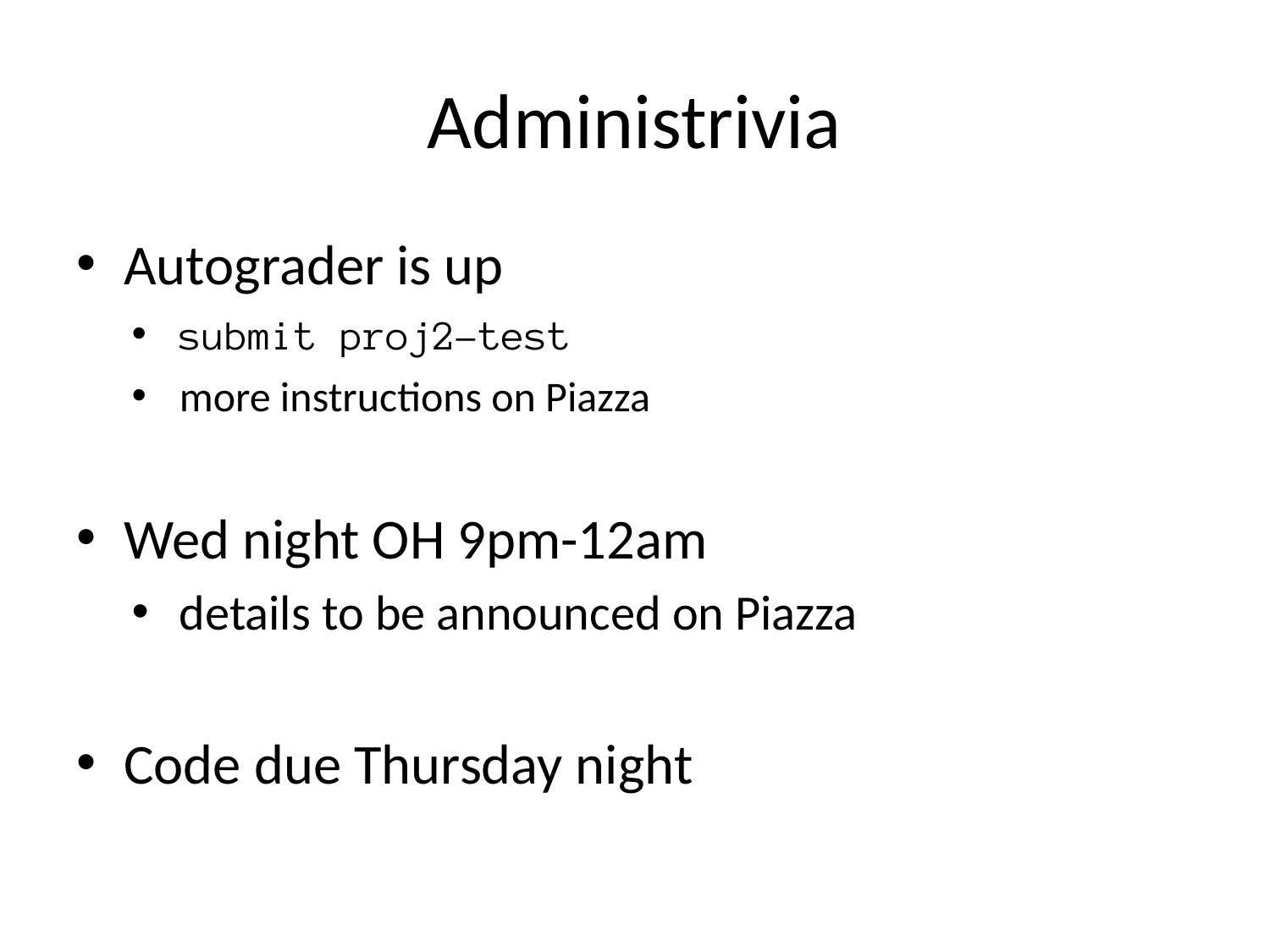

# Administrivia
Autograder is up
submit proj2-test
more instructions on Piazza

Wed night OH 9pm-12am
details to be announced on Piazza

Code due Thursday night